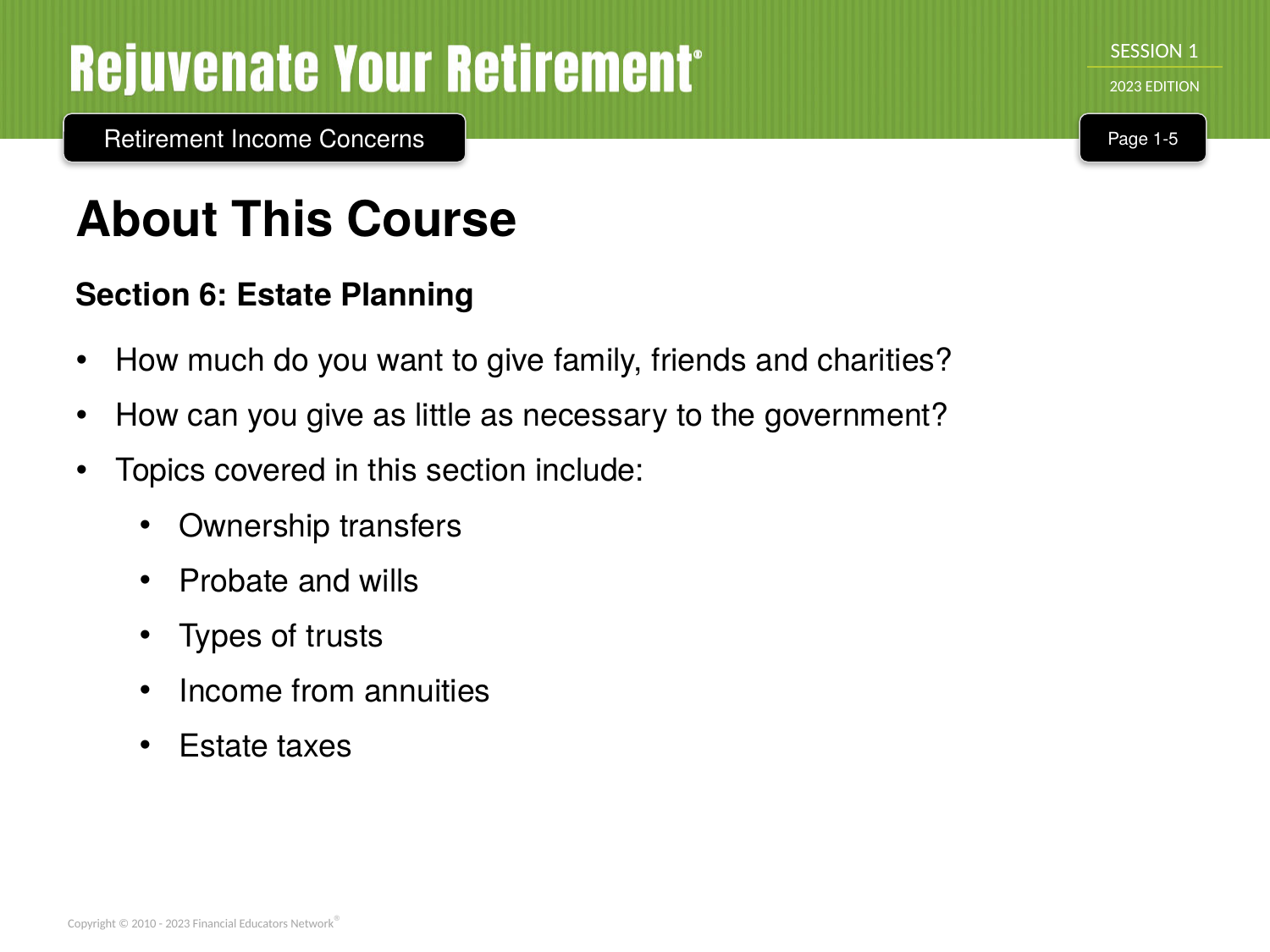

Retirement Income Concerns
Page 1-5
About This Course
Section 6: Estate Planning
How much do you want to give family, friends and charities?
How can you give as little as necessary to the government?
Topics covered in this section include:
Ownership transfers
Probate and wills
Types of trusts
Income from annuities
Estate taxes